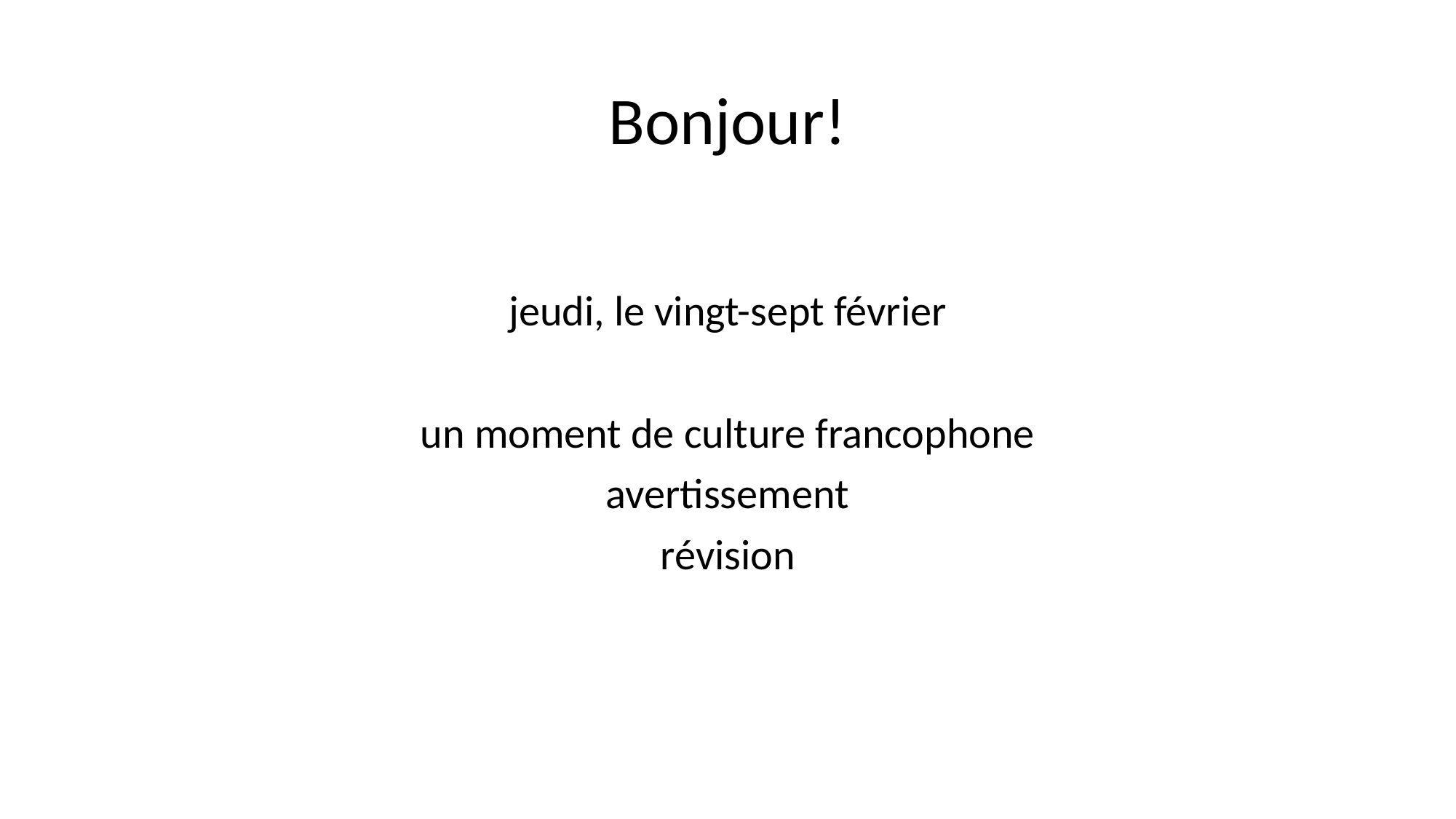

# Bonjour!

jeudi, le vingt-sept février

un moment de culture francophone
avertissement
révision